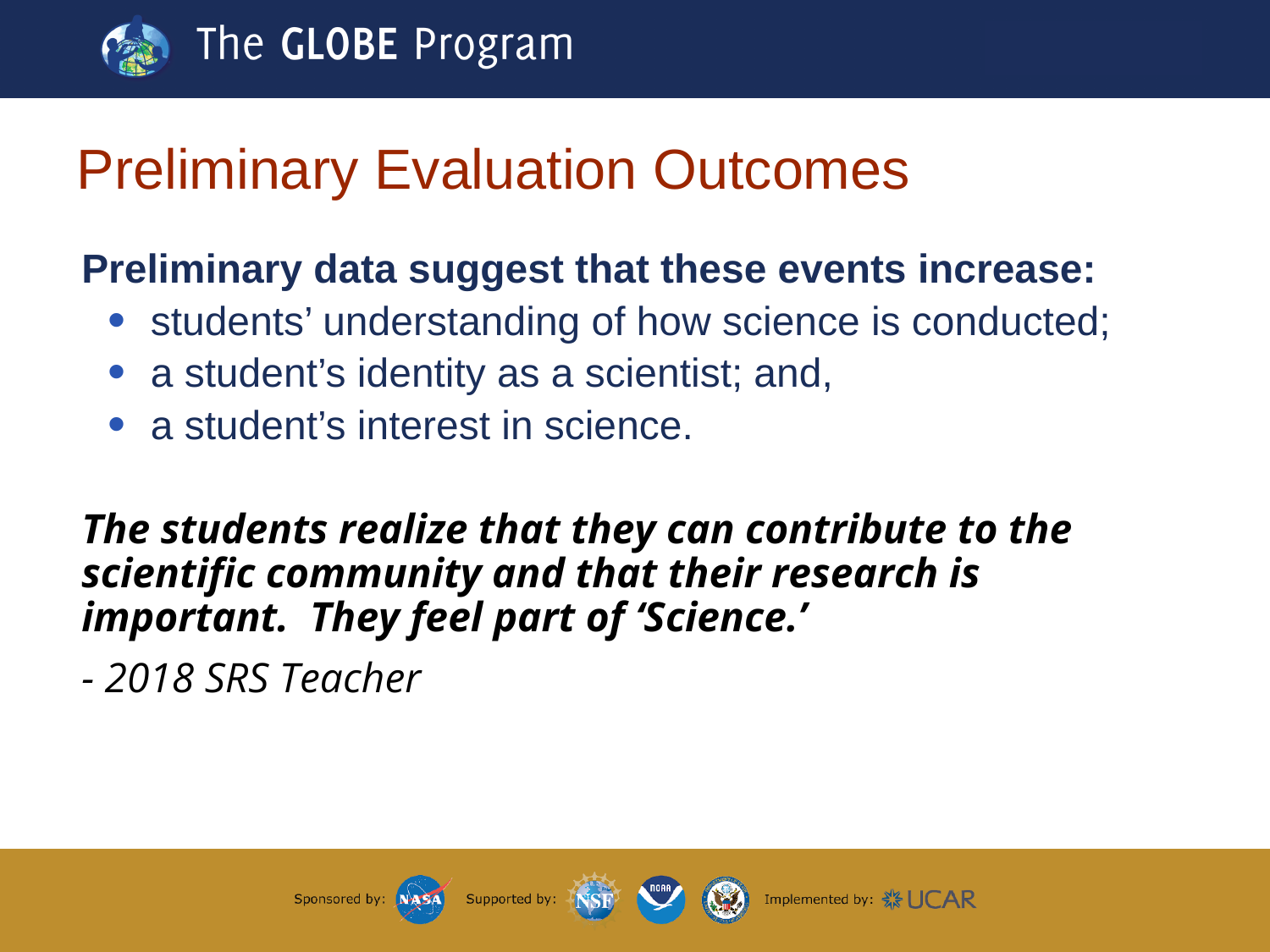

# Preliminary Evaluation Outcomes
Preliminary data suggest that these events increase:
students’ understanding of how science is conducted;
a student’s identity as a scientist; and,
a student’s interest in science.
The students realize that they can contribute to the scientific community and that their research is important.  They feel part of ‘Science.’
- 2018 SRS Teacher